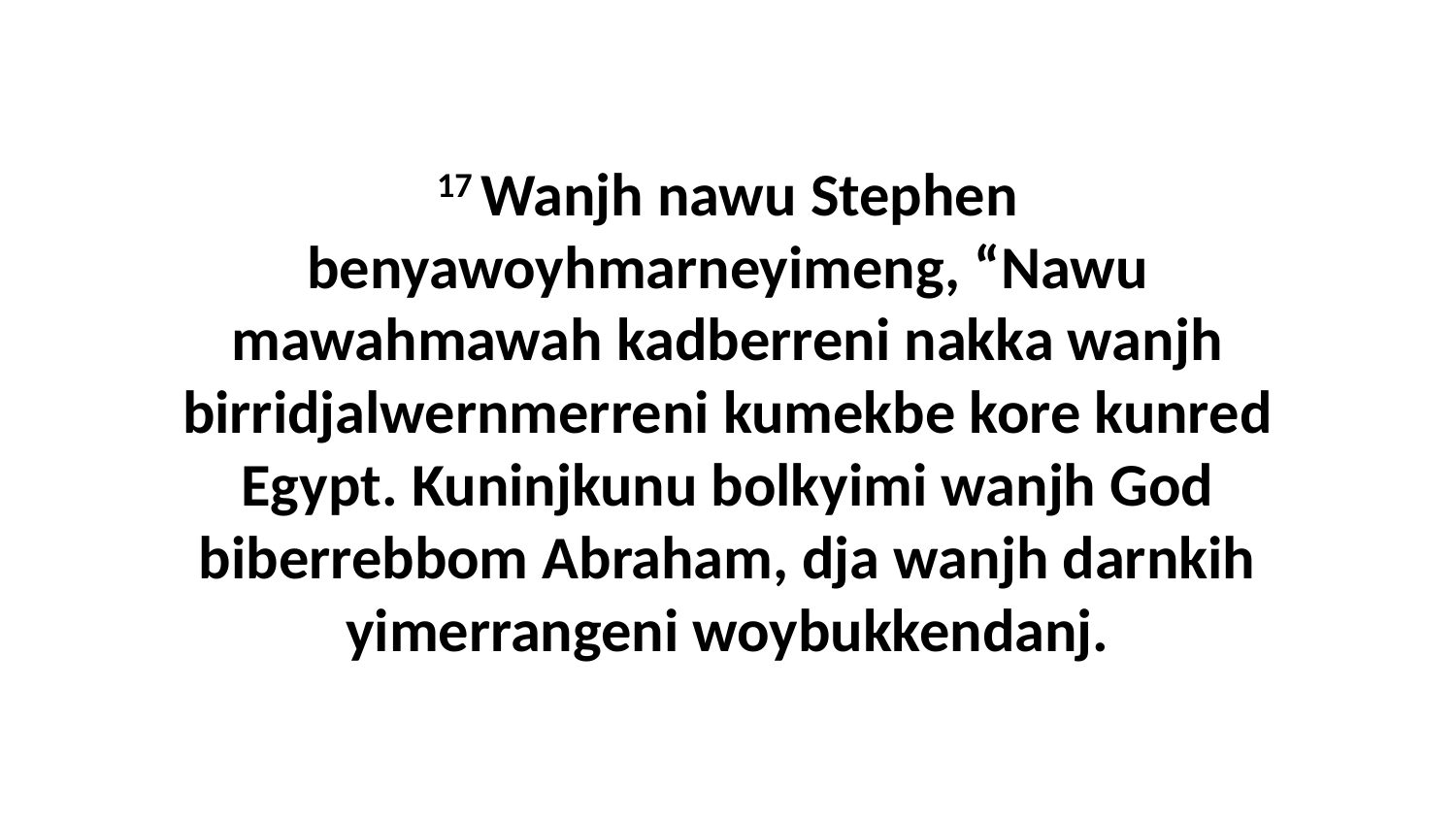

17 Wanjh nawu Stephen benyawoyhmarneyimeng, “Nawu mawahmawah kadberreni nakka wanjh birridjalwernmerreni kumekbe kore kunred Egypt. Kuninjkunu bolkyimi wanjh God biberrebbom Abraham, dja wanjh darnkih yimerrangeni woybukkendanj.